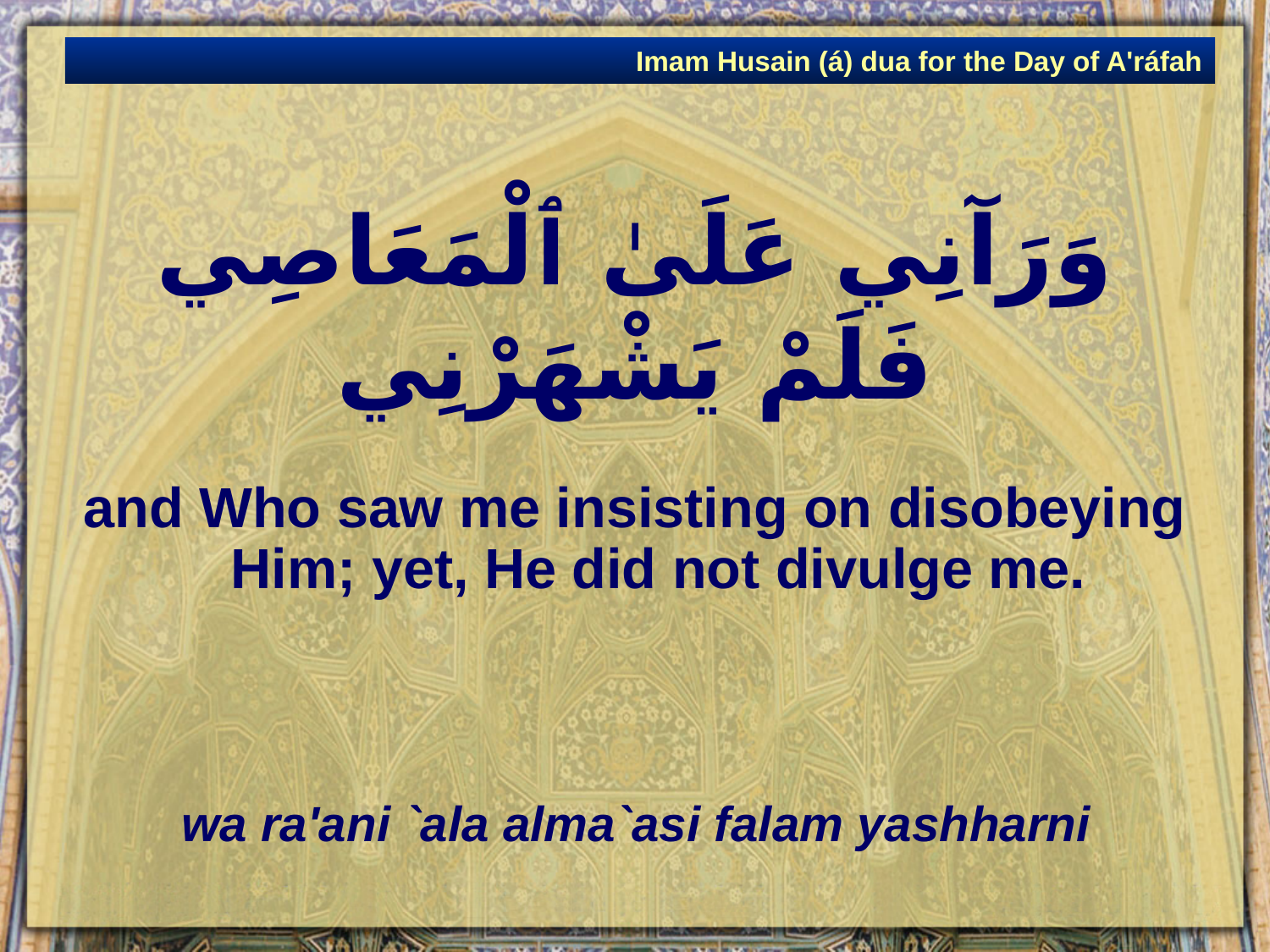

Imam Husain (á) dua for the Day of A'ráfah
# وَرَآنِي عَلَىٰ ٱلْمَعَاصِي فَلَمْ يَشْهَرْنِي
and Who saw me insisting on disobeying Him; yet, He did not divulge me.
wa ra'ani `ala alma`asi falam yashharni